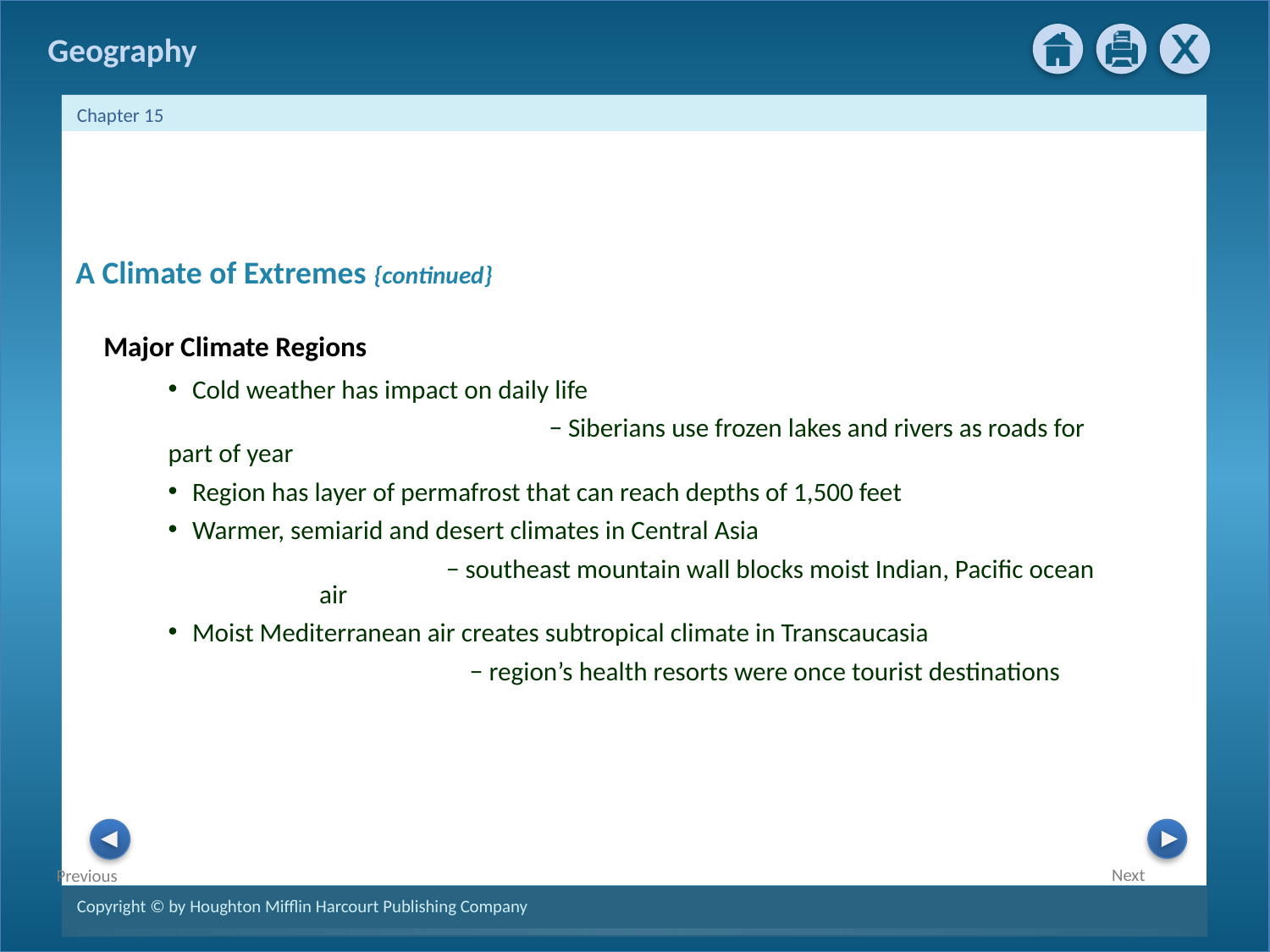

A Climate of Extremes {continued}

Major Climate Regions
Cold weather has impact on daily life
	 	    	− Siberians use frozen lakes and rivers as roads for part of year
Region has layer of permafrost that can reach depths of 1,500 feet
Warmer, semiarid and desert climates in Central Asia
		− southeast mountain wall blocks moist Indian, Pacific ocean air
Moist Mediterranean air creates subtropical climate in Transcaucasia
	 		    − region’s health resorts were once tourist destinations